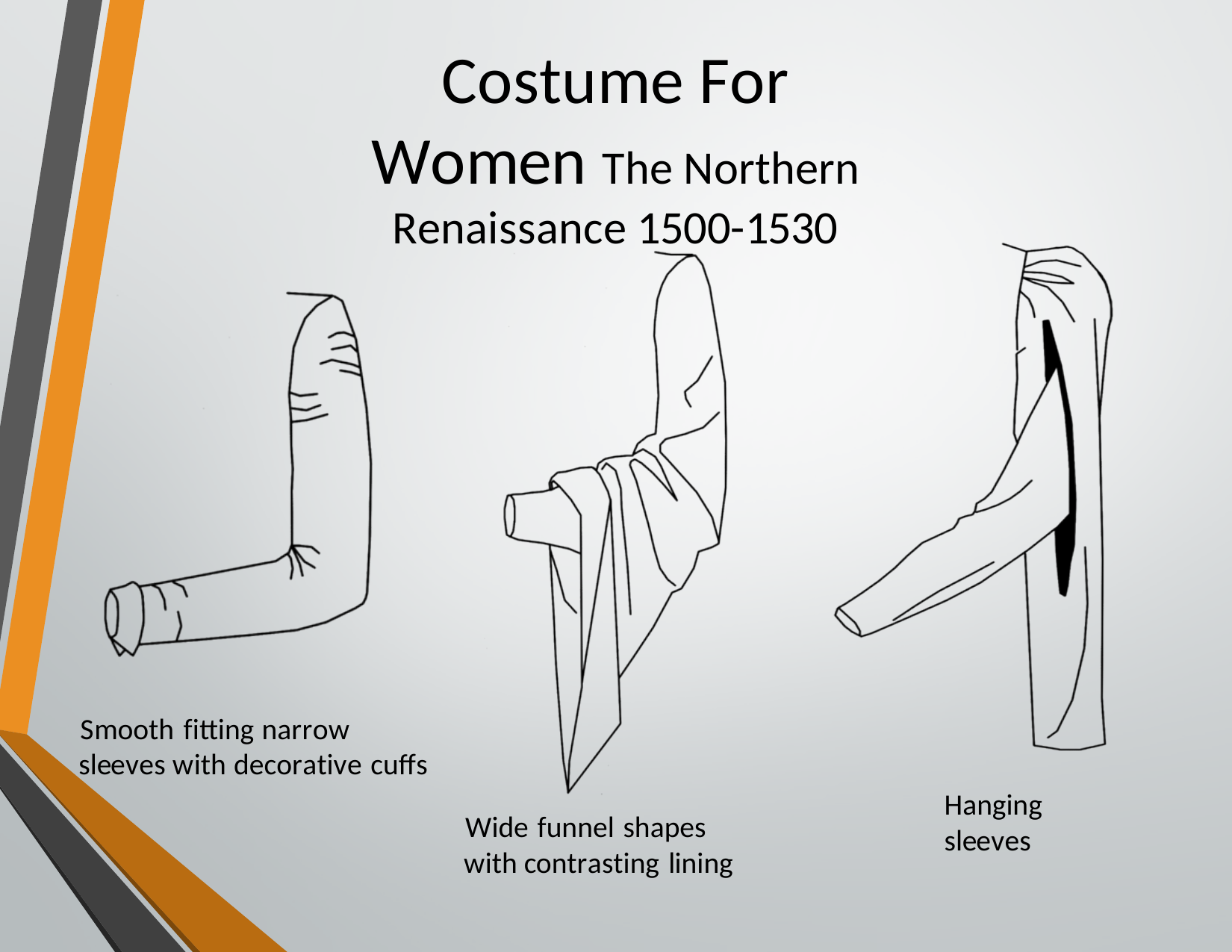

Costume For Women The Northern Renaissance 1500-1530

Smooth fitting narrow sleeves with decorative cuffs
Hanging sleeves
Wide funnel shapes with contrasting lining